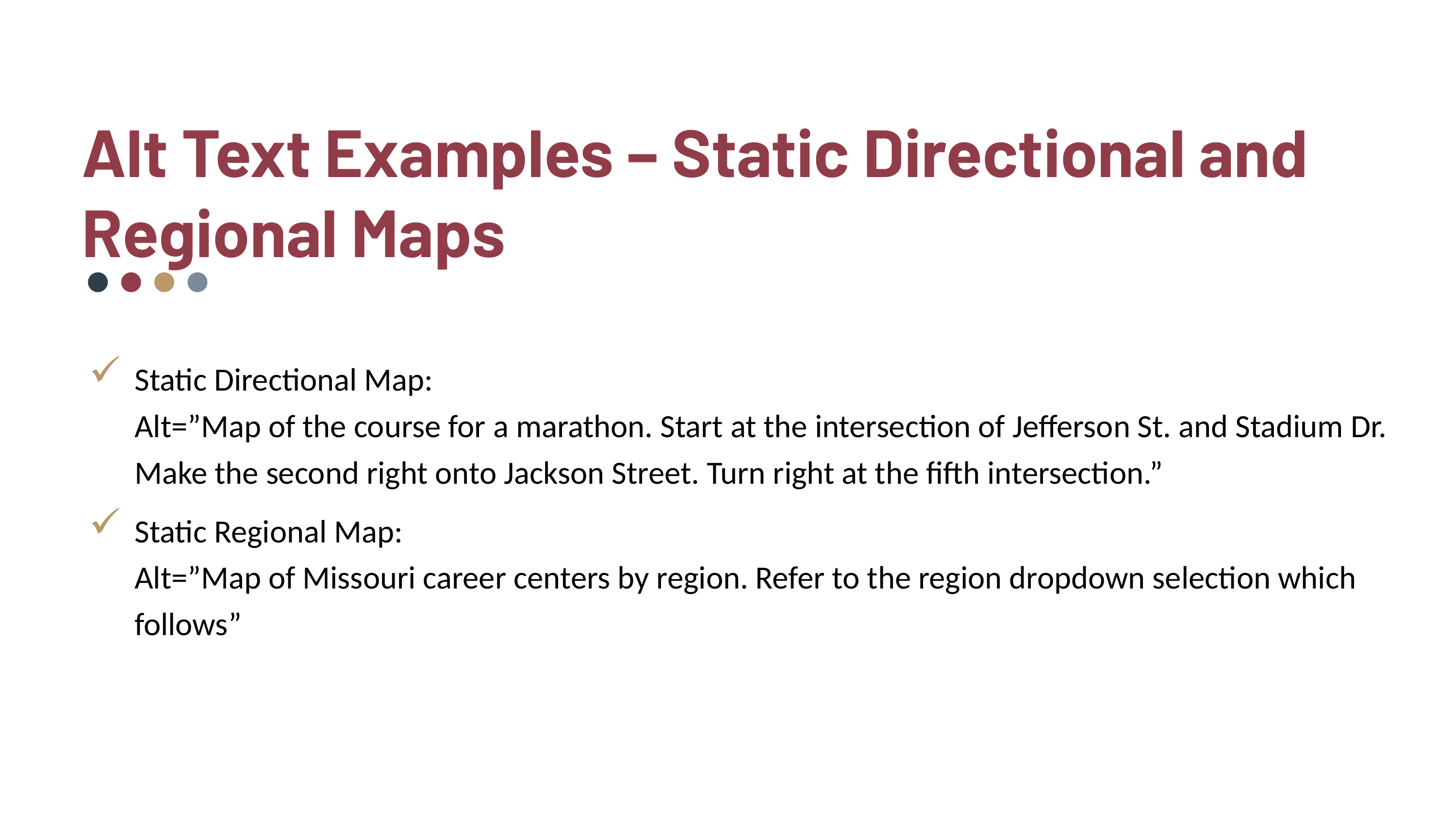

Alt Text Examples – Static Directional and Regional Maps

Static Directional Map:
Alt=”Map of the course for a marathon. Start at the intersection of Jefferson St. and Stadium Dr.  Make the second right onto Jackson Street. Turn right at the fifth intersection.”
Static Regional Map:
Alt=”Map of Missouri career centers by region. Refer to the region dropdown selection which follows”